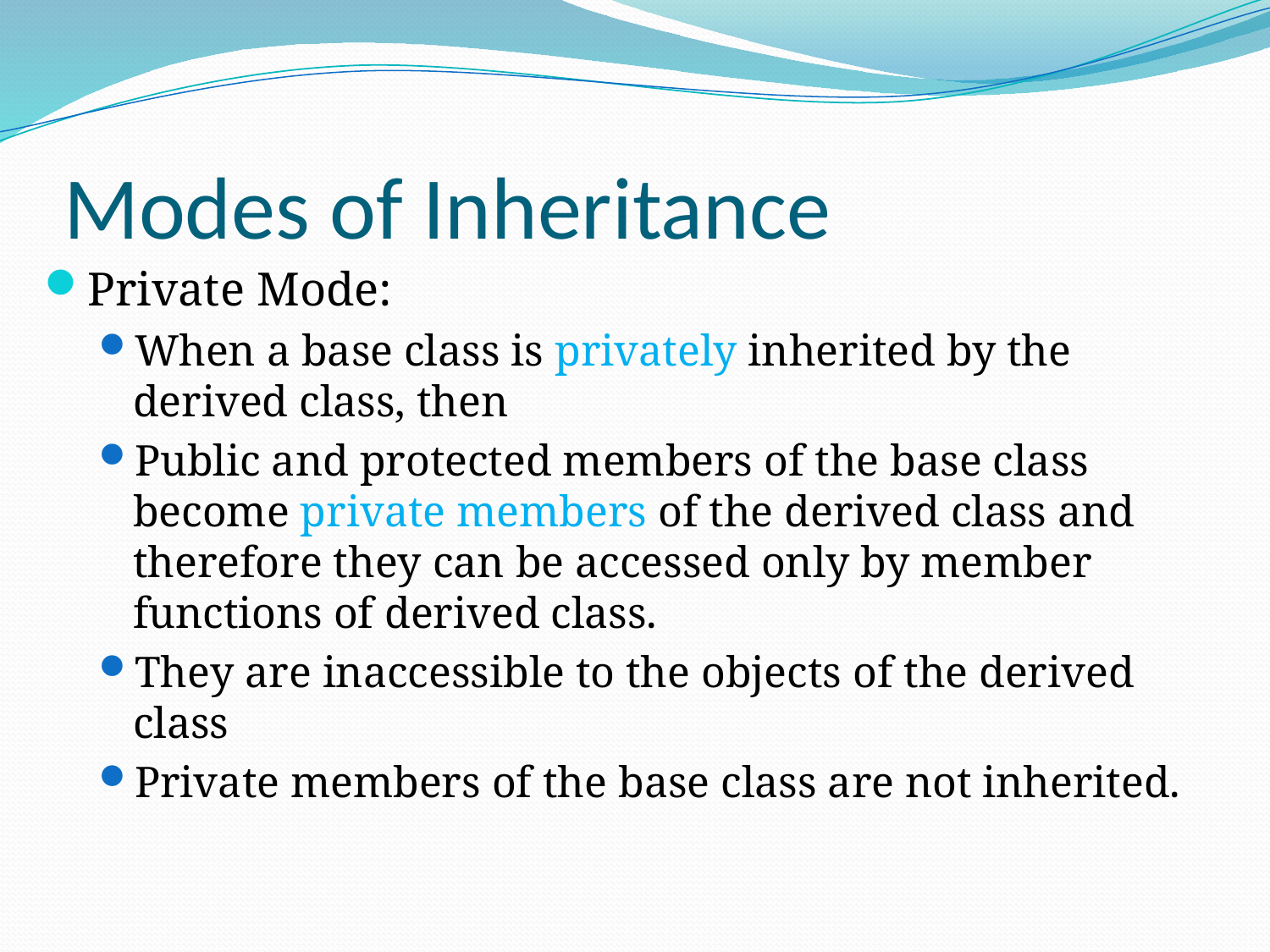

# Modes of Inheritance
Private Mode:
When a base class is privately inherited by the derived class, then
Public and protected members of the base class become private members of the derived class and therefore they can be accessed only by member functions of derived class.
They are inaccessible to the objects of the derived class
Private members of the base class are not inherited.